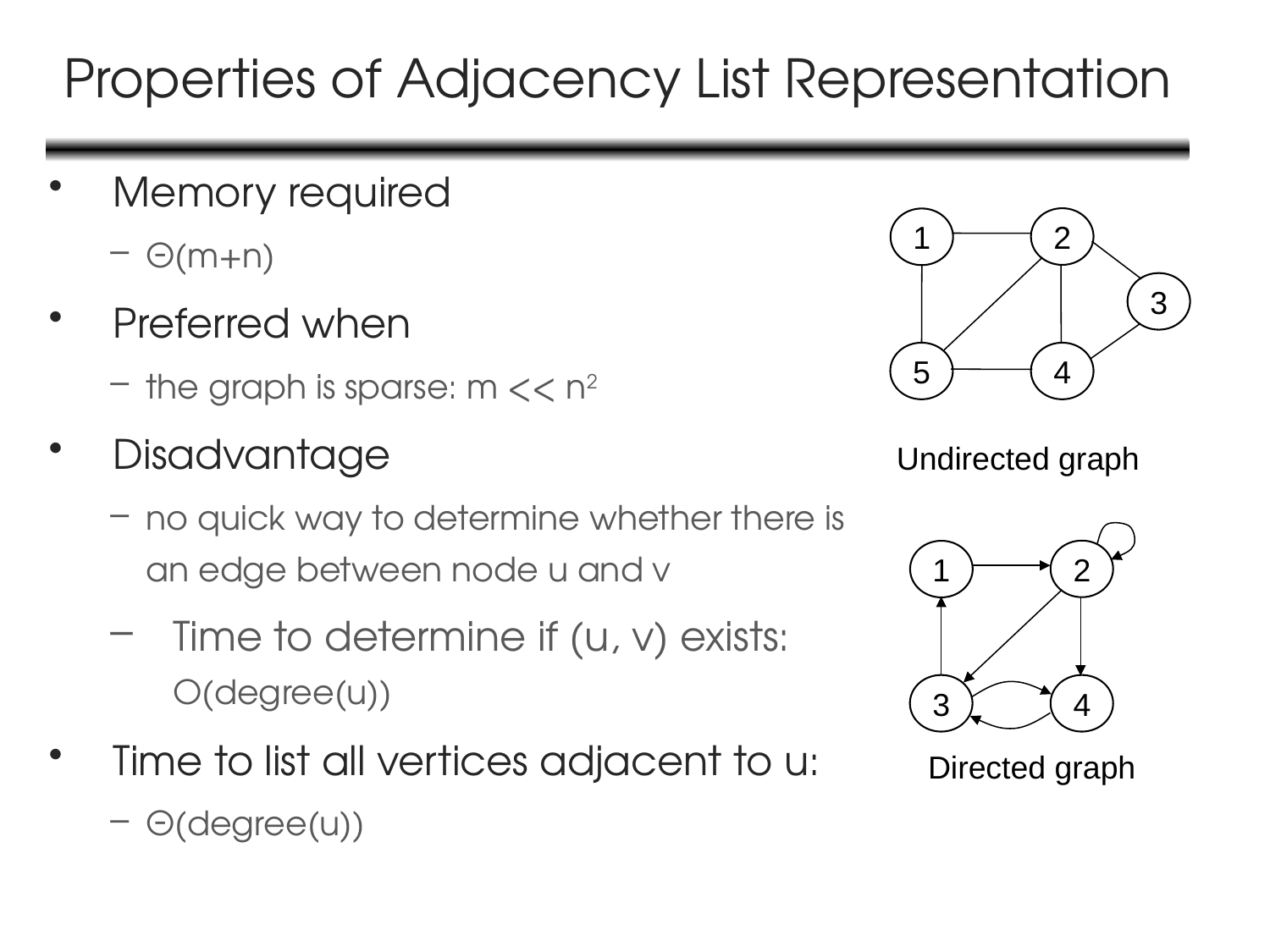

# Properties of Adjacency List Representation
Memory required
Θ(m+n)
Preferred when
the graph is sparse: m << n2
Disadvantage
no quick way to determine whether there is an edge between node u and v
Time to determine if (u, v) exists: O(degree(u))
Time to list all vertices adjacent to u:
Θ(degree(u))

2

1

3

5

4

Undirected graph

2

1

3

4

Directed graph
11